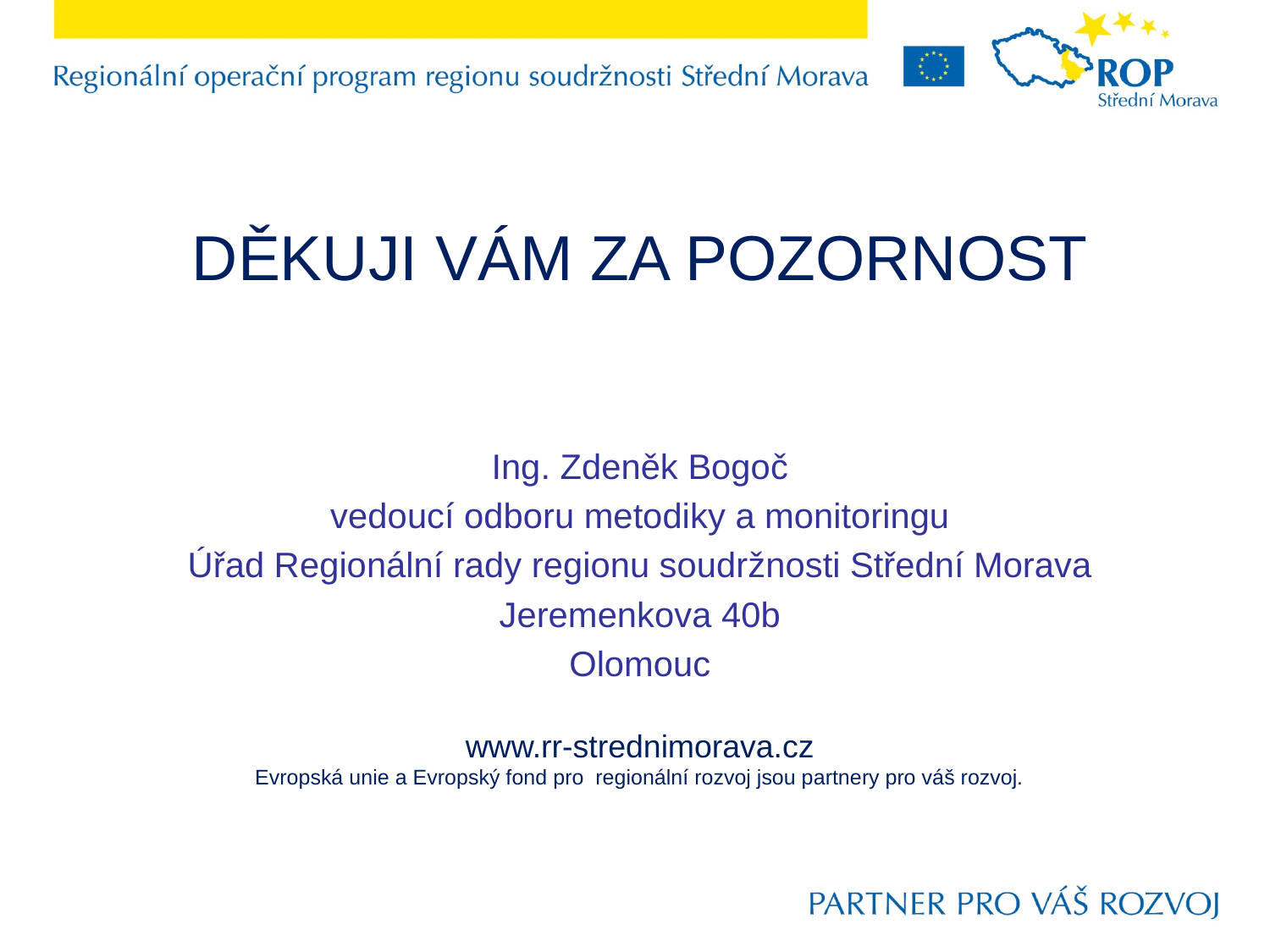

DĚKUJI VÁM ZA POZORNOST

Ing. Zdeněk Bogoč
vedoucí odboru metodiky a monitoringu
Úřad Regionální rady regionu soudržnosti Střední Morava
Jeremenkova 40b
Olomouc

www.rr-strednimorava.cz
Evropská unie a Evropský fond pro  regionální rozvoj jsou partnery pro váš rozvoj.